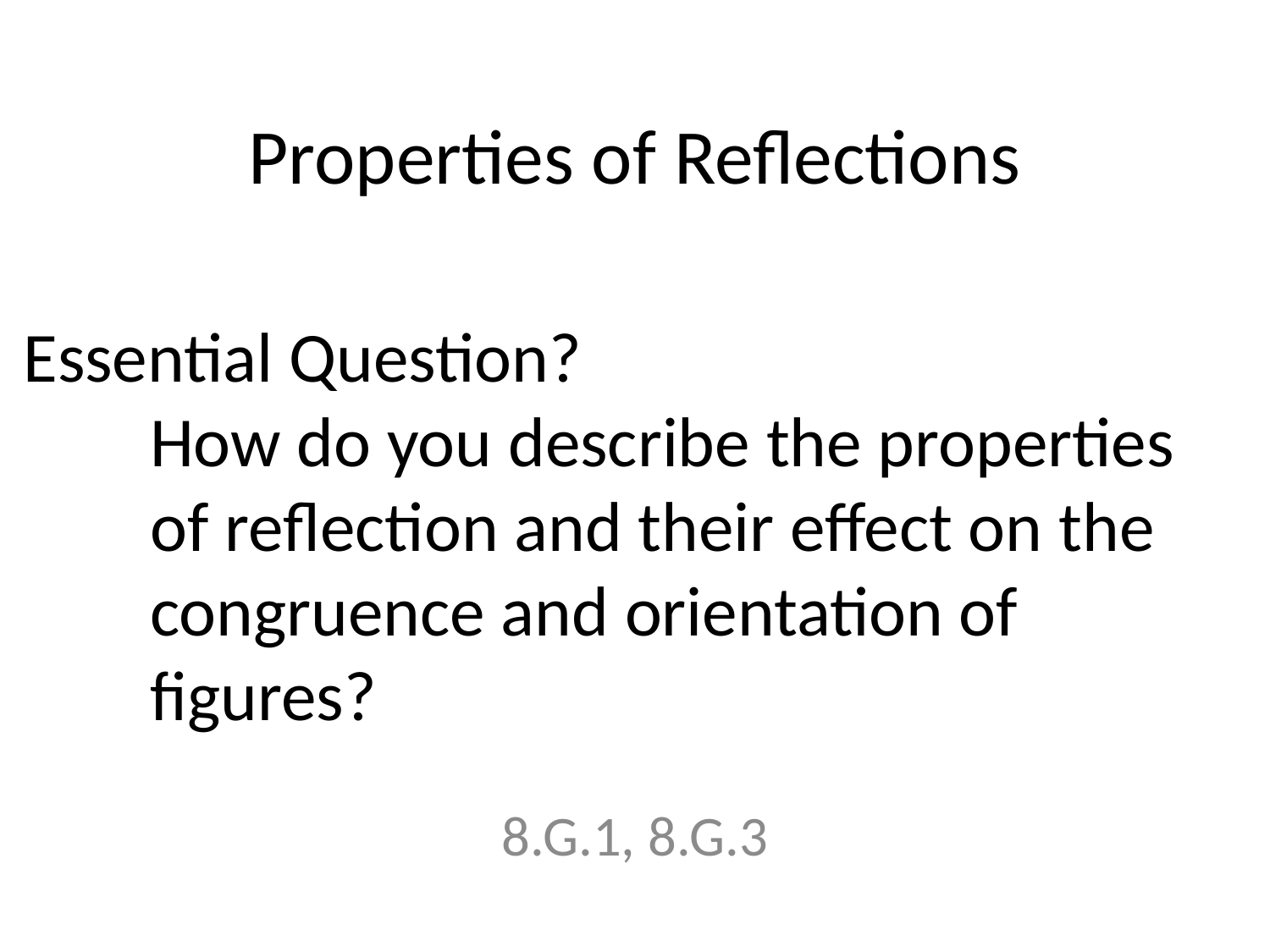

# Properties of Reflections
Essential Question?
How do you describe the properties of reflection and their effect on the congruence and orientation of figures?
8.G.1, 8.G.3